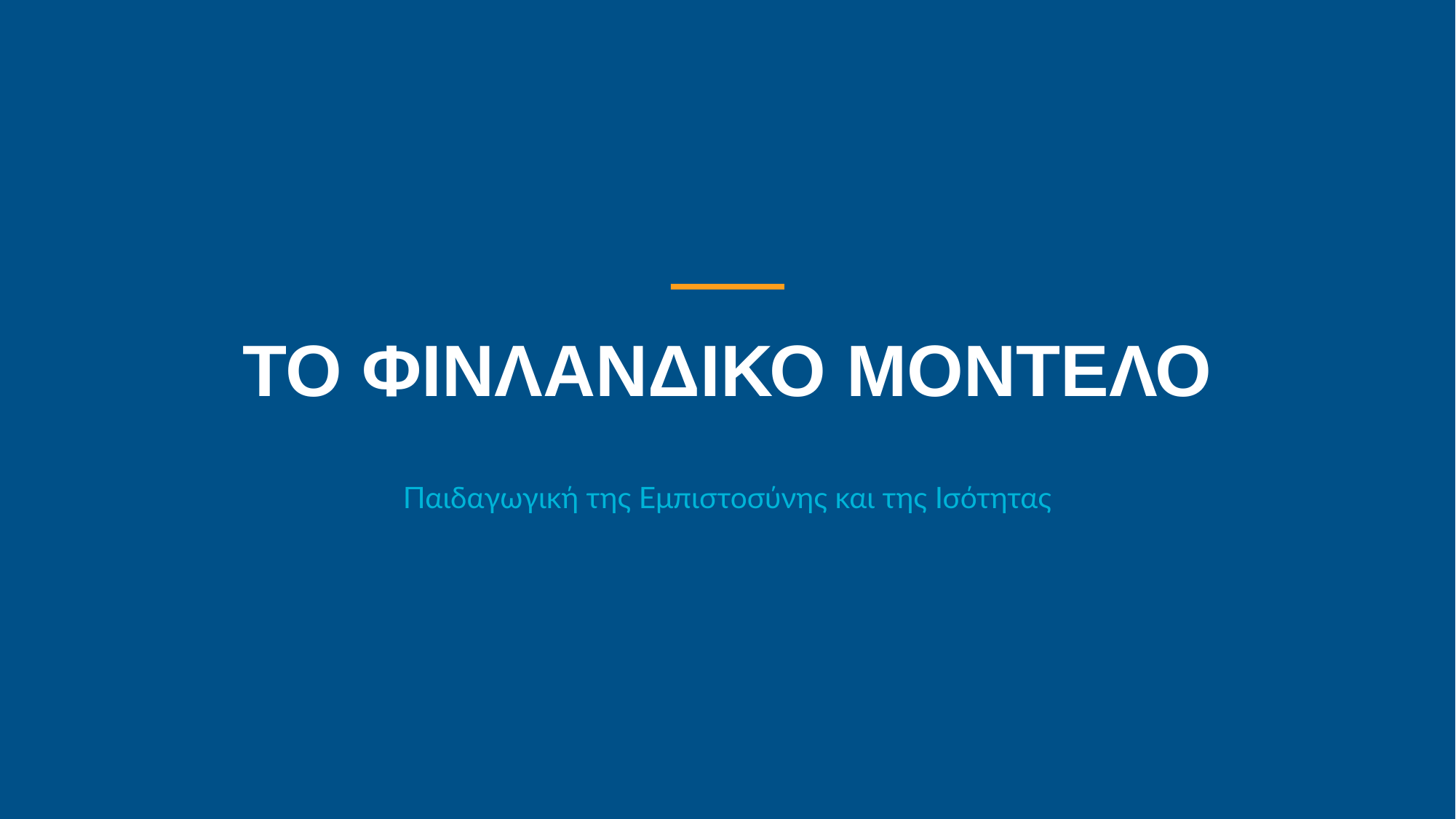

ΤΟ ΦΙΝΛΑΝΔΙΚΟ ΜΟΝΤΕΛΟ
Παιδαγωγική της Εμπιστοσύνης και της Ισότητας